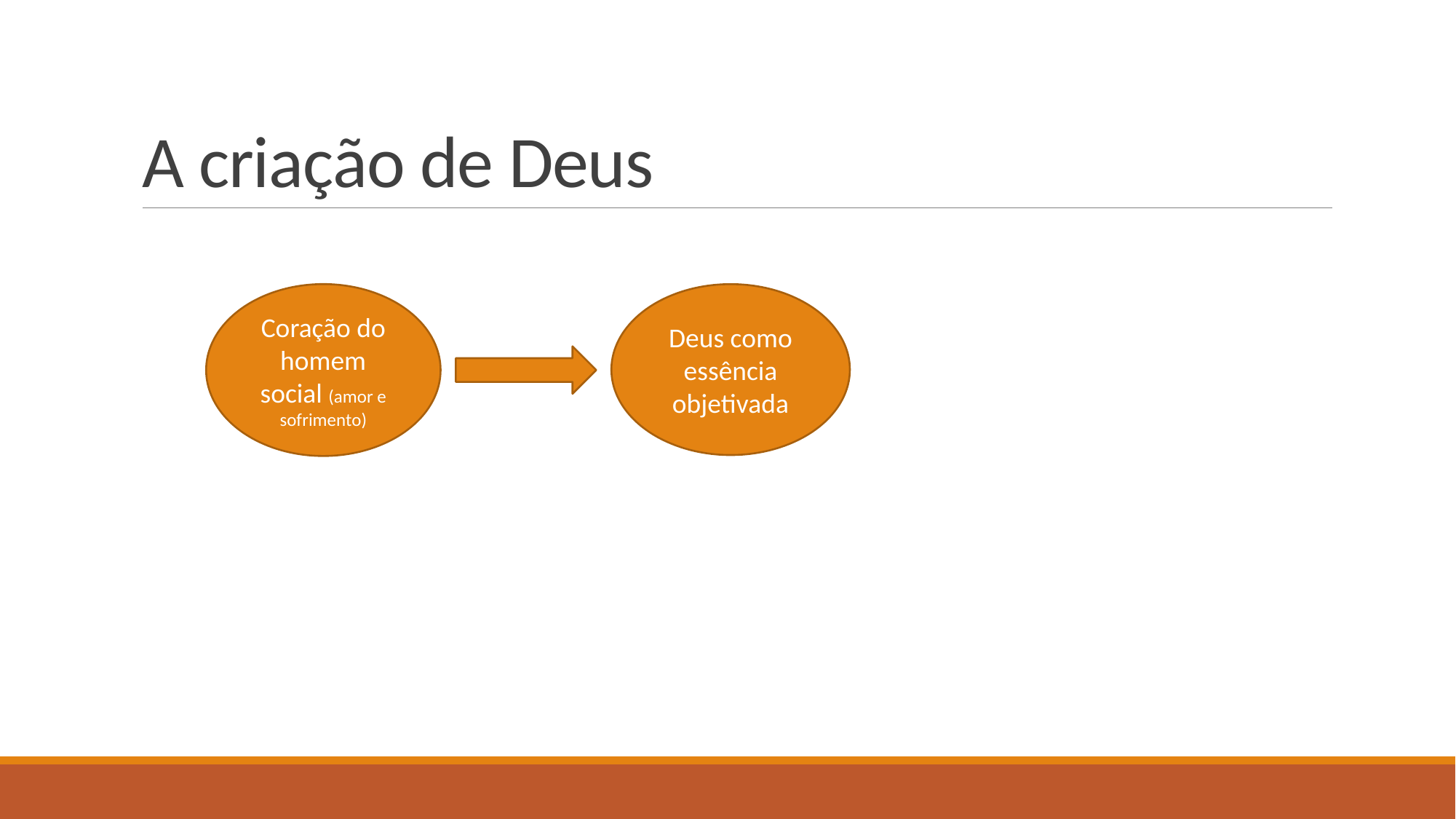

# A criação de Deus
Coração do homem social (amor e sofrimento)
Deus como essência objetivada